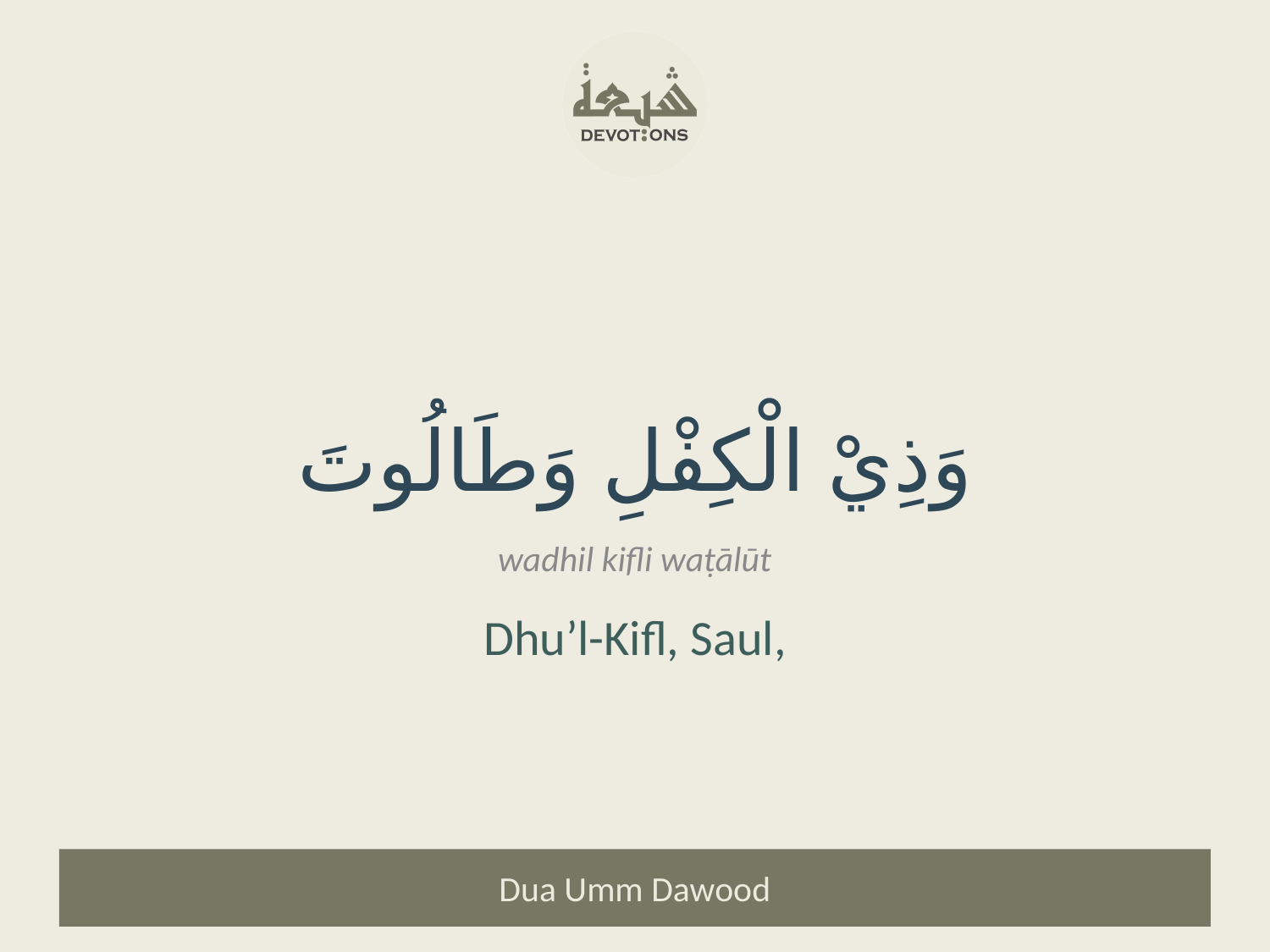

وَذِيْ الْكِفْلِ وَطَالُوتَ
wadhil kifli waṭālūt
Dhu’l-Kifl, Saul,
Dua Umm Dawood